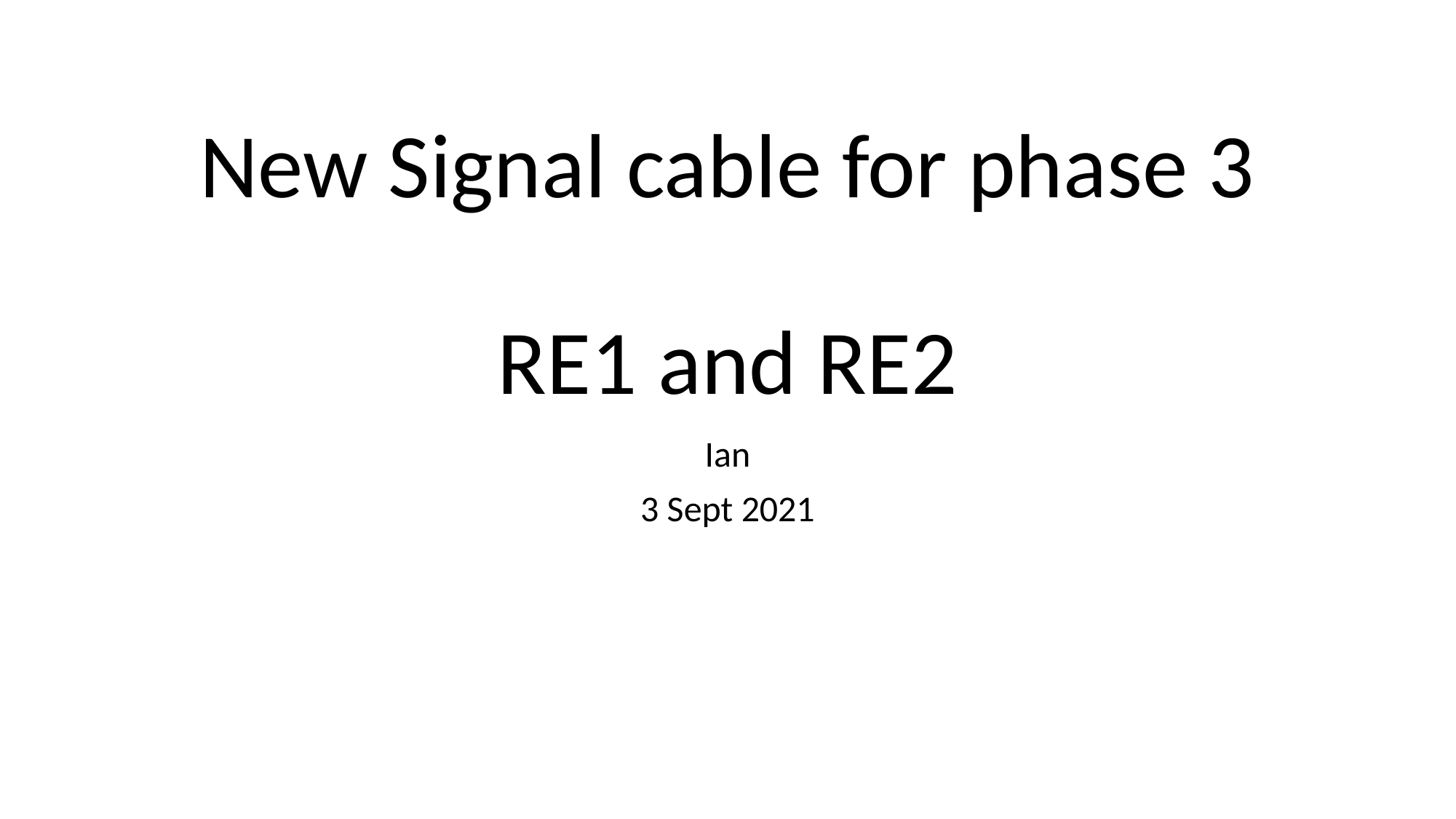

# New Signal cable for phase 3 RE1 and RE2
Ian
3 Sept 2021